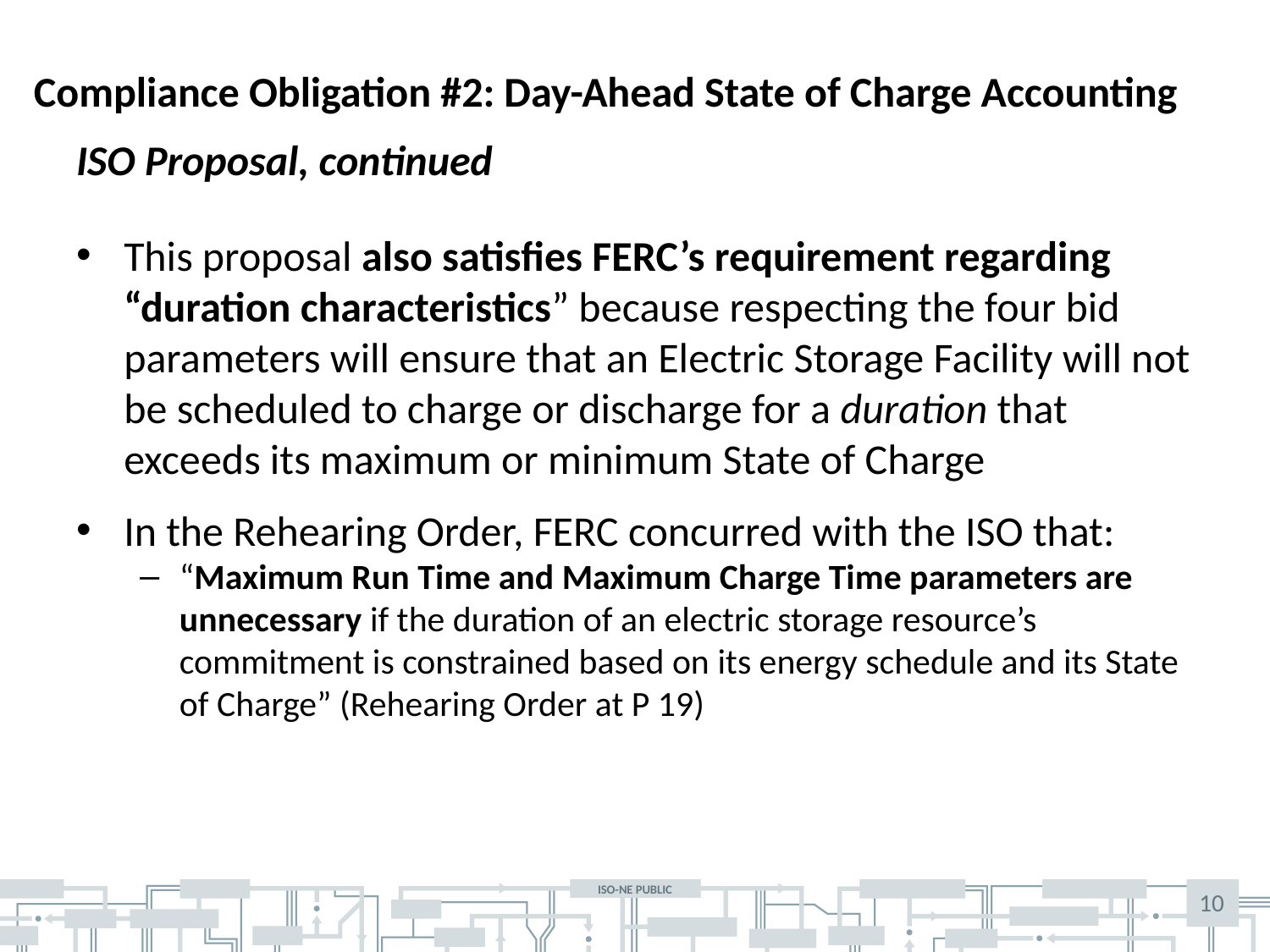

# Compliance Obligation #2: Day-Ahead State of Charge Accounting
ISO Proposal, continued
This proposal also satisfies FERC’s requirement regarding “duration characteristics” because respecting the four bid parameters will ensure that an Electric Storage Facility will not be scheduled to charge or discharge for a duration that exceeds its maximum or minimum State of Charge
In the Rehearing Order, FERC concurred with the ISO that:
“Maximum Run Time and Maximum Charge Time parameters are unnecessary if the duration of an electric storage resource’s commitment is constrained based on its energy schedule and its State of Charge” (Rehearing Order at P 19)

10